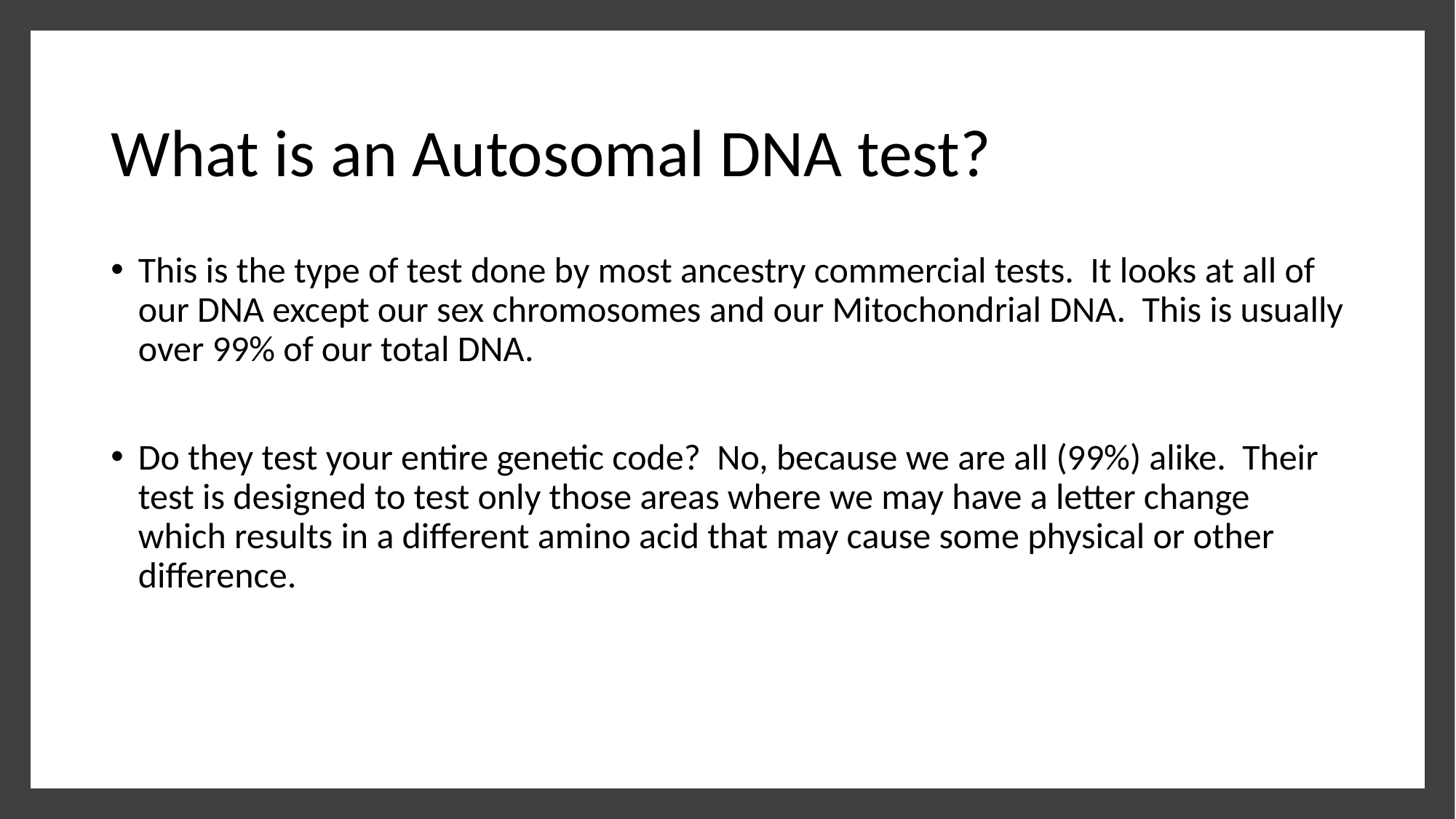

# What is an Autosomal DNA test?
This is the type of test done by most ancestry commercial tests.  It looks at all of our DNA except our sex chromosomes and our Mitochondrial DNA.  This is usually over 99% of our total DNA.

Do they test your entire genetic code?  No, because we are all (99%) alike.  Their test is designed to test only those areas where we may have a letter change which results in a different amino acid that may cause some physical or other difference.